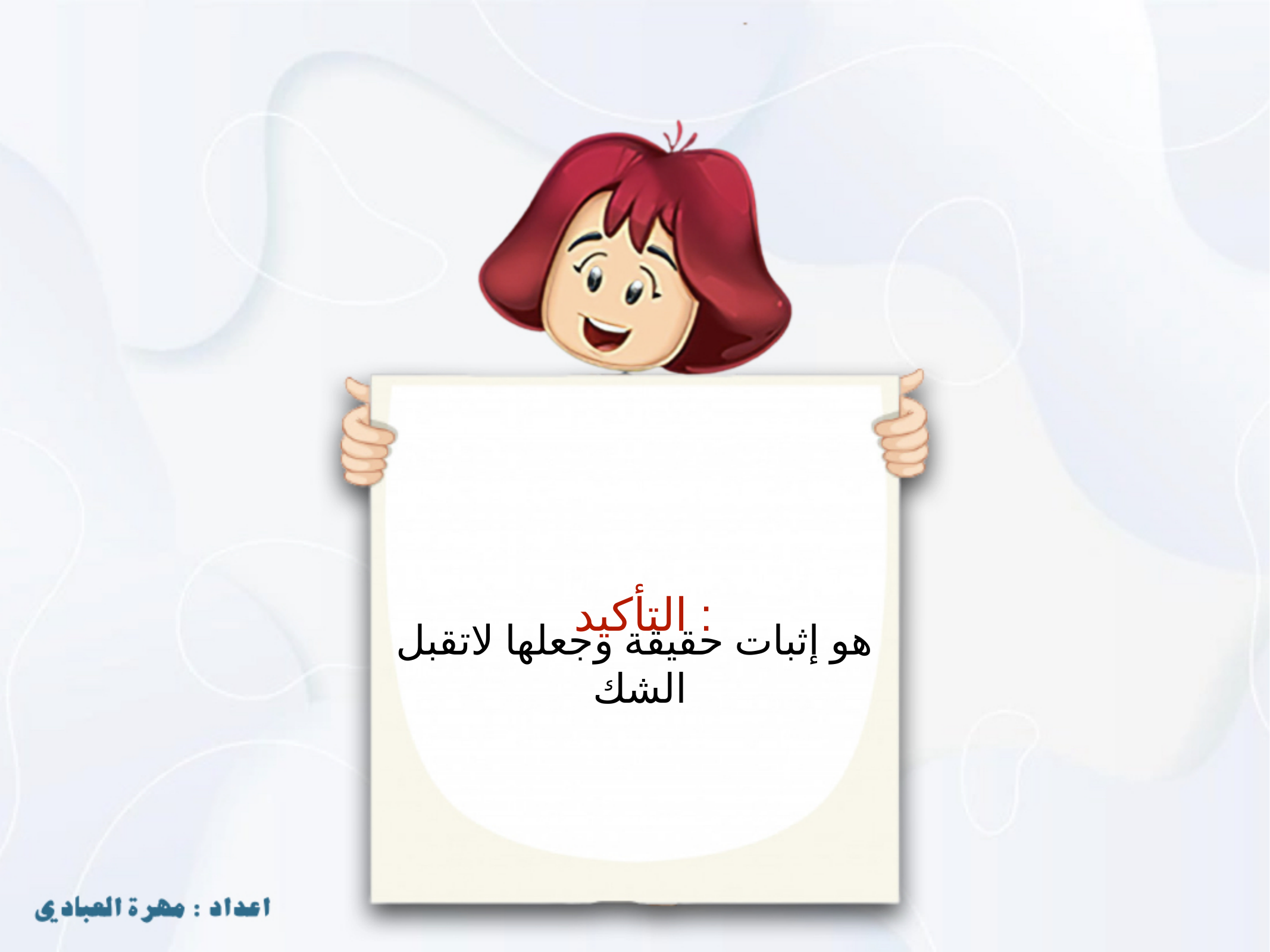

# التأكيد :
هو إثبات حقيقة وجعلها لاتقبل الشك